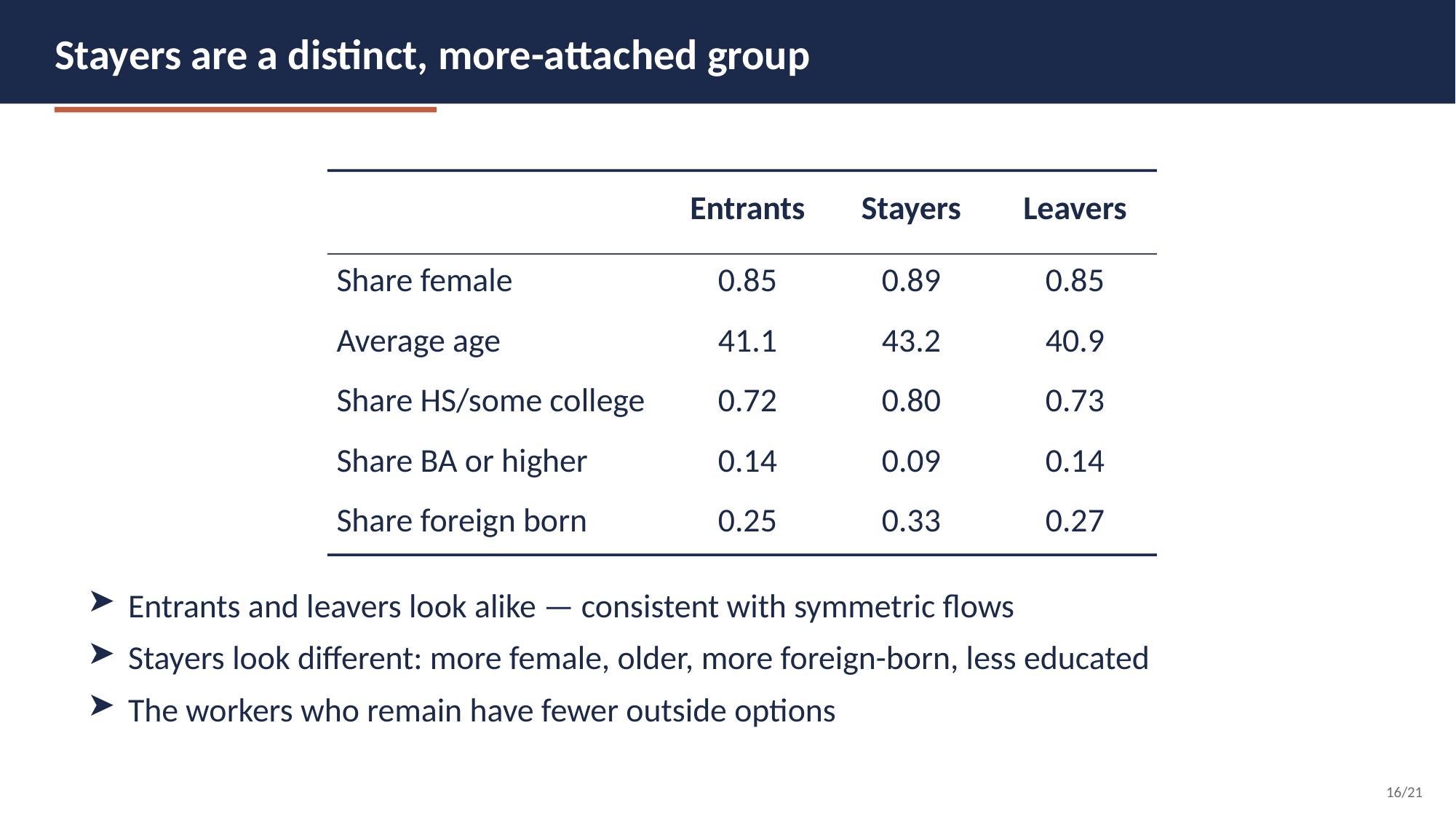

Stayers are a distinct, more-attached group

|  | Entrants | Stayers | Leavers |
| --- | --- | --- | --- |
| Share female | 0.85 | 0.89 | 0.85 |
| Average age | 41.1 | 43.2 | 40.9 |
| Share HS/some college | 0.72 | 0.80 | 0.73 |
| Share BA or higher | 0.14 | 0.09 | 0.14 |
| Share foreign born | 0.25 | 0.33 | 0.27 |

Entrants and leavers look alike — consistent with symmetric flows
Stayers look different: more female, older, more foreign-born, less educated
The workers who remain have fewer outside options
16/21